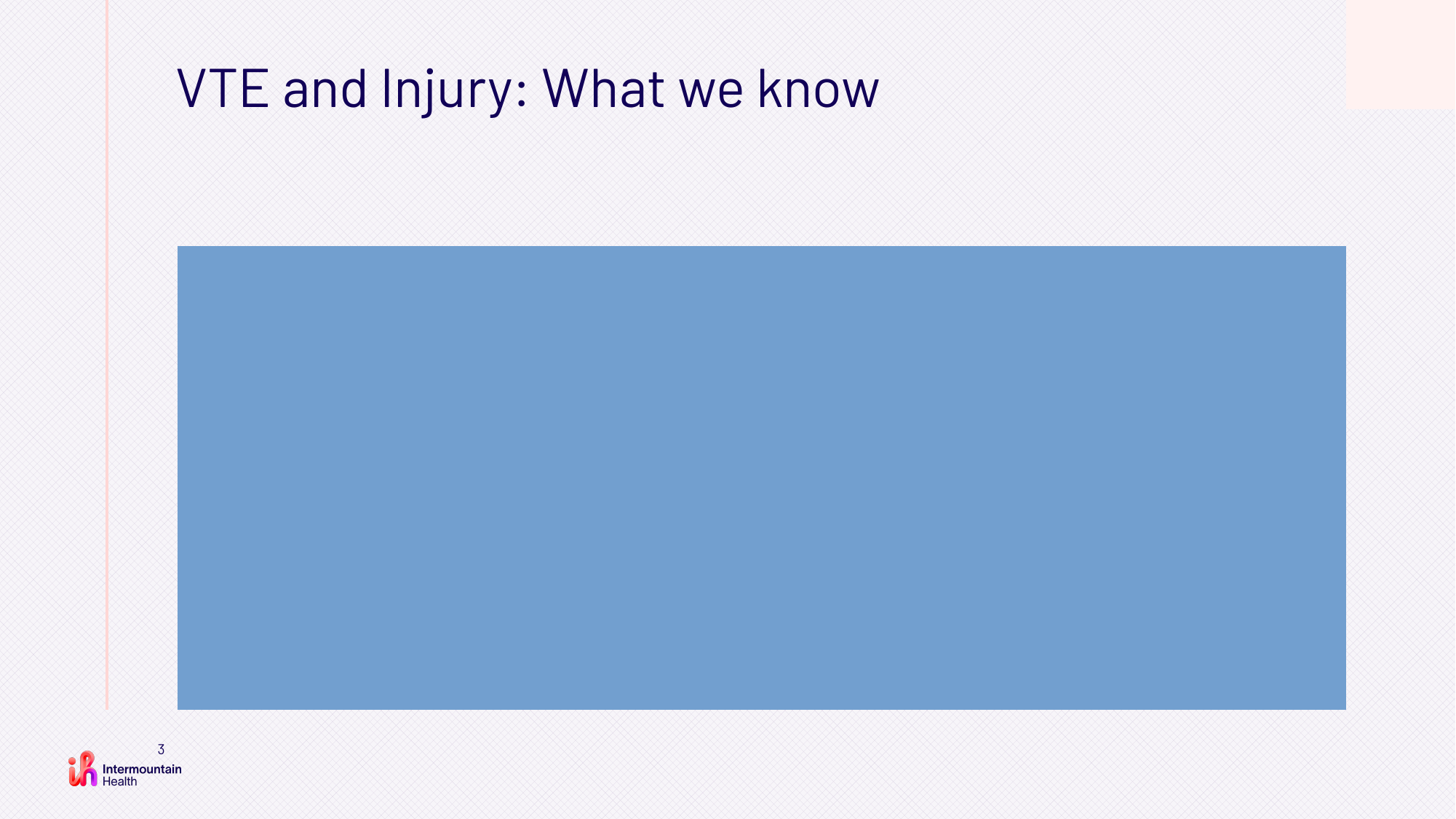

# VTE and Injury: What we know
VTE = Pulmonary embolism (PE) + Deep vein thrombosis (DVT)
VTE is common in hospitalized patients (58% incidence without prophylaxis)
DVT 3.5%
PE/PT 2.0%
Orthopedic trauma is a known risk factor for VTE because of the initial injury, surgical intervention, and postoperative immobilization
Other risks: 40+ yo, shock on admission, SCI, major TBI
3